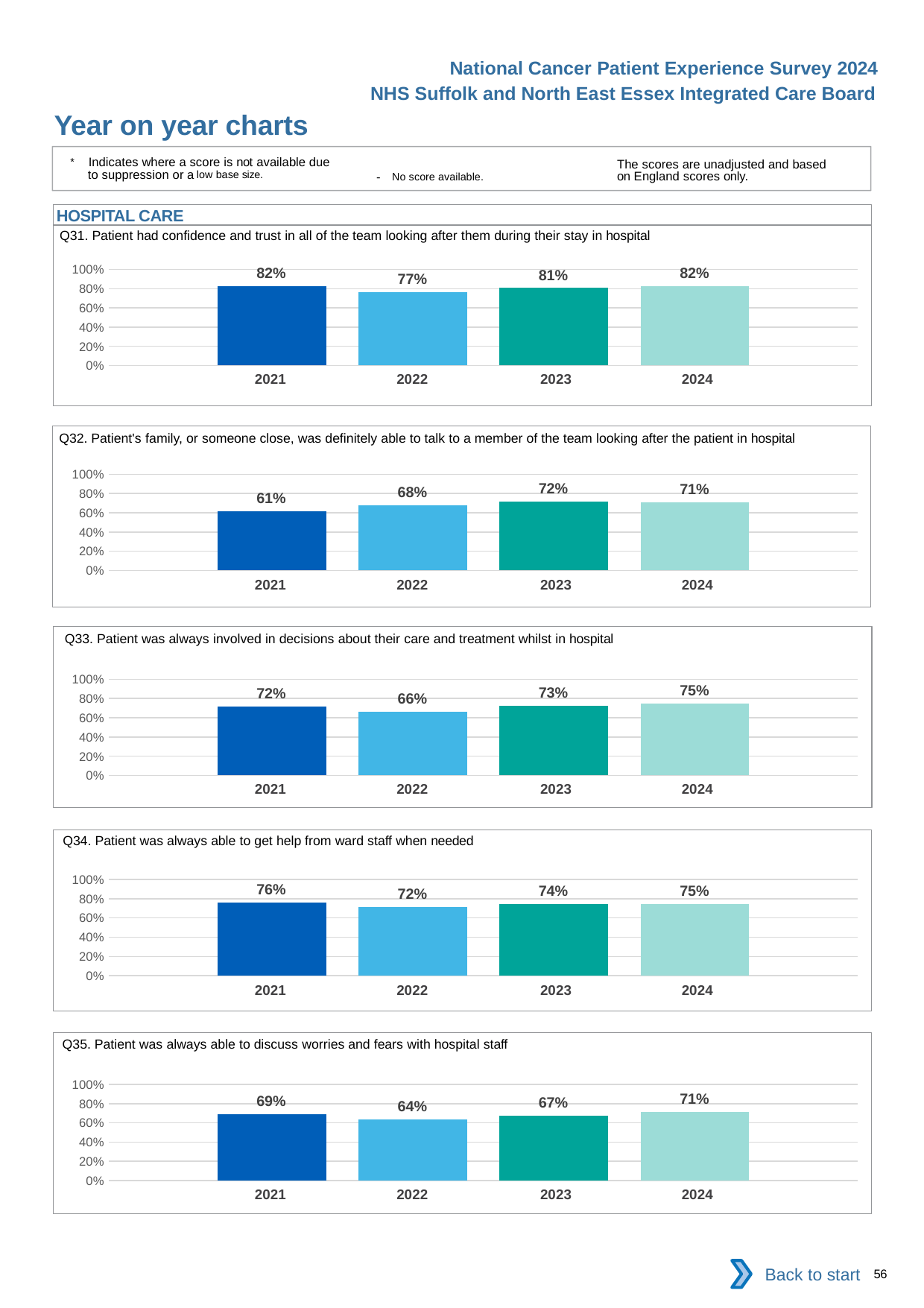

National Cancer Patient Experience Survey 2024
NHS Suffolk and North East Essex Integrated Care Board
Year on year charts

*  Indicates where a score is not available due to suppression or a low base size.
The scores are unadjusted and based on England scores only.
- No score available.
HOSPITAL CARE
Q31. Patient had confidence and trust in all of the team looking after them during their stay in hospital

### Chart

| Category | 2021 | 2022 | 2023 | 2024 |
|---|---|---|---|---|
| Category 1 | 0.8246914 | 0.7668845 | 0.8060046 | 0.8237885 |
| 2021 | 2022 | 2023 | 2024 |
| --- | --- | --- | --- |
Q32. Patient's family, or someone close, was definitely able to talk to a member of the team looking after the patient in hospital

### Chart

| Category | 2021 | 2022 | 2023 | 2024 |
|---|---|---|---|---|
| Category 1 | 0.6143791 | 0.6758242 | 0.7202216 | 0.7091413 |
| 2021 | 2022 | 2023 | 2024 |
| --- | --- | --- | --- |
Q33. Patient was always involved in decisions about their care and treatment whilst in hospital

### Chart

| Category | 2021 | 2022 | 2023 | 2024 |
|---|---|---|---|---|
| Category 1 | 0.7171717 | 0.6622222 | 0.7253521 | 0.7471783 |
| 2021 | 2022 | 2023 | 2024 |
| --- | --- | --- | --- |
Q34. Patient was always able to get help from ward staff when needed

### Chart

| Category | 2021 | 2022 | 2023 | 2024 |
|---|---|---|---|---|
| Category 1 | 0.7581864 | 0.7158837 | 0.7417062 | 0.7459954 |
| 2021 | 2022 | 2023 | 2024 |
| --- | --- | --- | --- |
Q35. Patient was always able to discuss worries and fears with hospital staff

### Chart

| Category | 2021 | 2022 | 2023 | 2024 |
|---|---|---|---|---|
| Category 1 | 0.6887755 | 0.6378132 | 0.6732673 | 0.7112676 |
| 2021 | 2022 | 2023 | 2024 |
| --- | --- | --- | --- |
Back to start

56